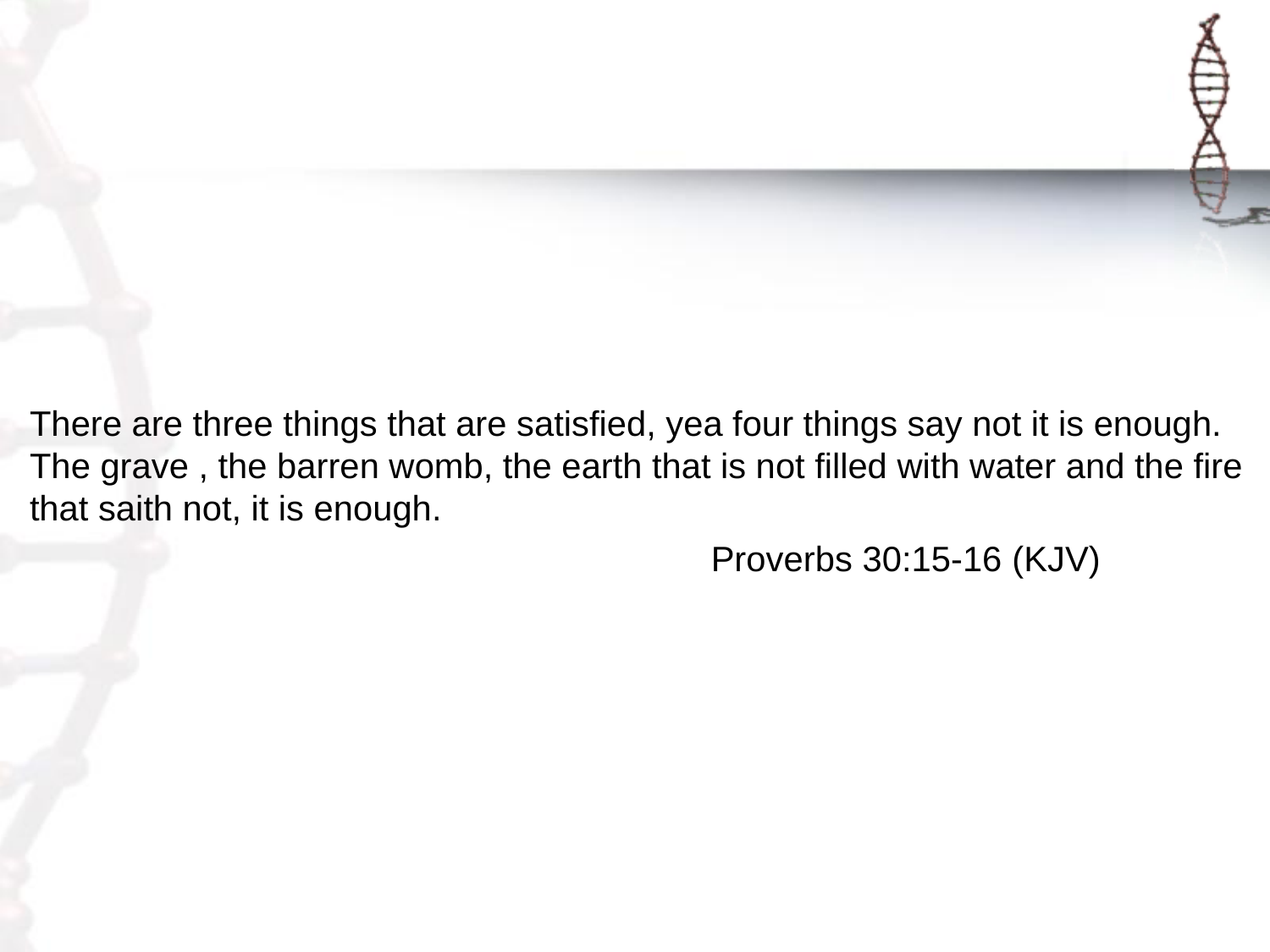

#

There are three things that are satisfied, yea four things say not it is enough. The grave , the barren womb, the earth that is not filled with water and the fire that saith not, it is enough.
                                                                      Proverbs 30:15-16 (KJV)